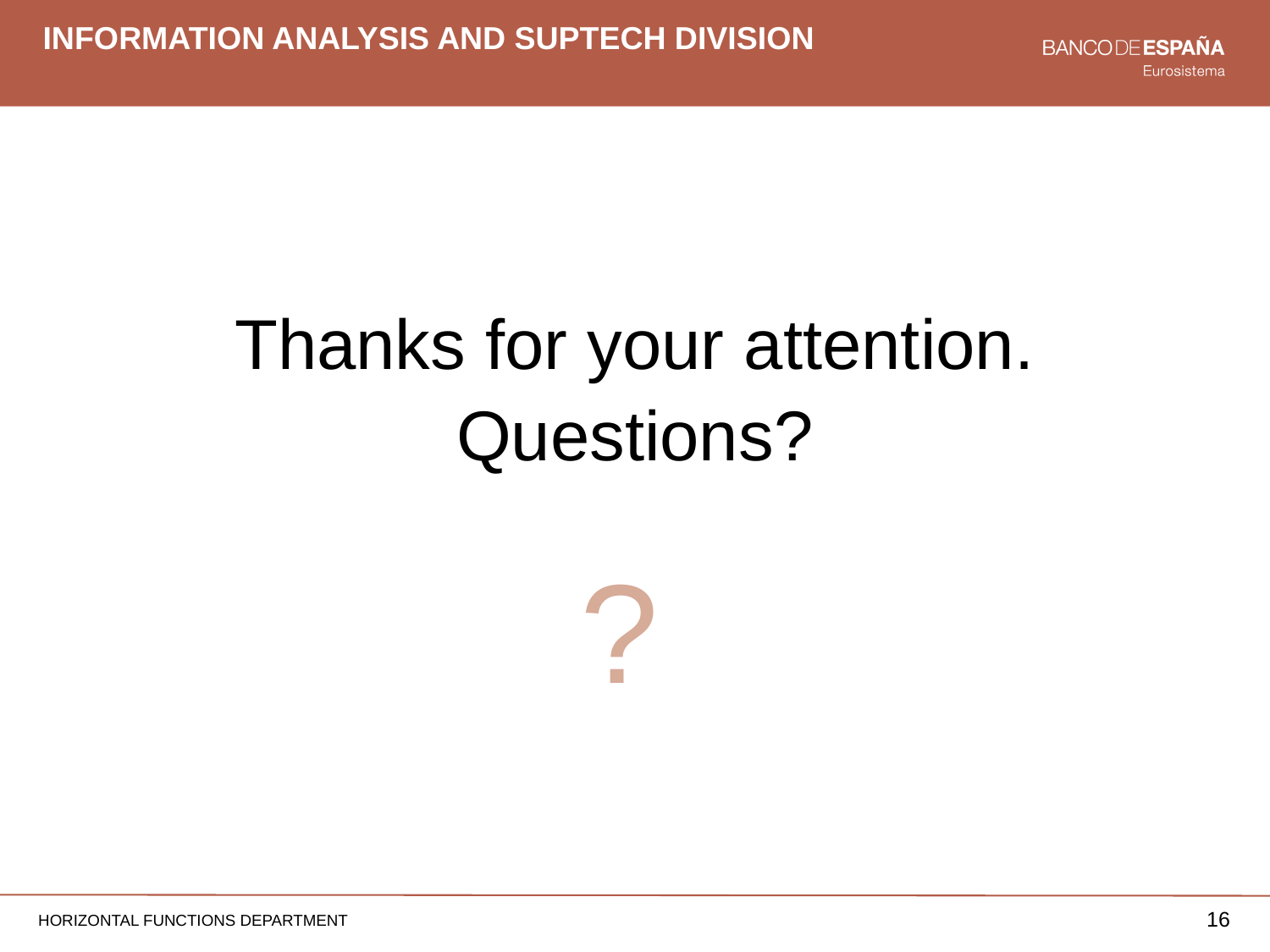

# Information Analysis and Suptech Division

Thanks for your attention.

Questions?
?
16

Horizontal Functions Department